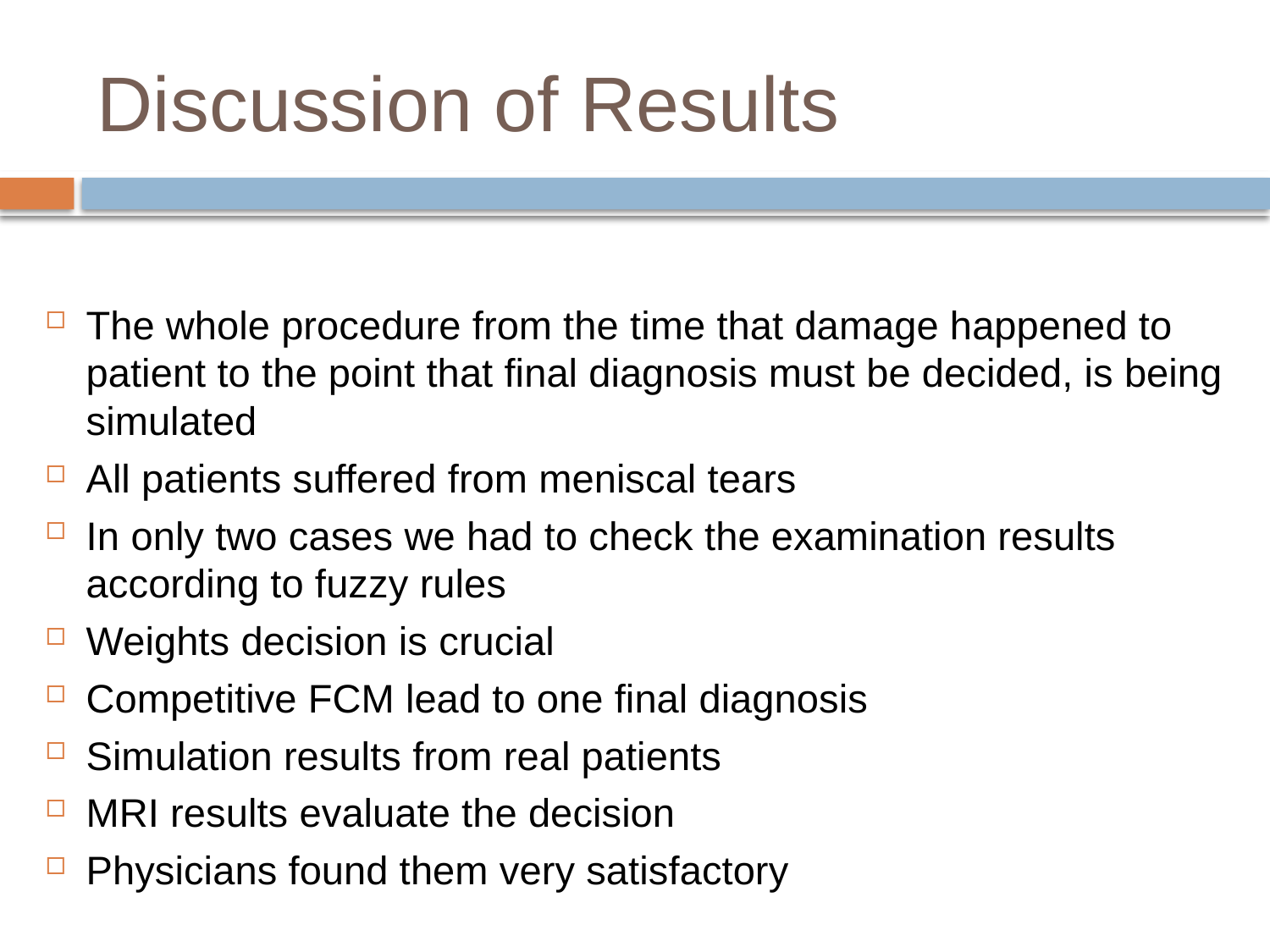

# Discussion of Results

The whole procedure from the time that damage happened to patient to the point that final diagnosis must be decided, is being simulated
All patients suffered from meniscal tears
In only two cases we had to check the examination results according to fuzzy rules
Weights decision is crucial
Competitive FCM lead to one final diagnosis
Simulation results from real patients
MRI results evaluate the decision
Physicians found them very satisfactory